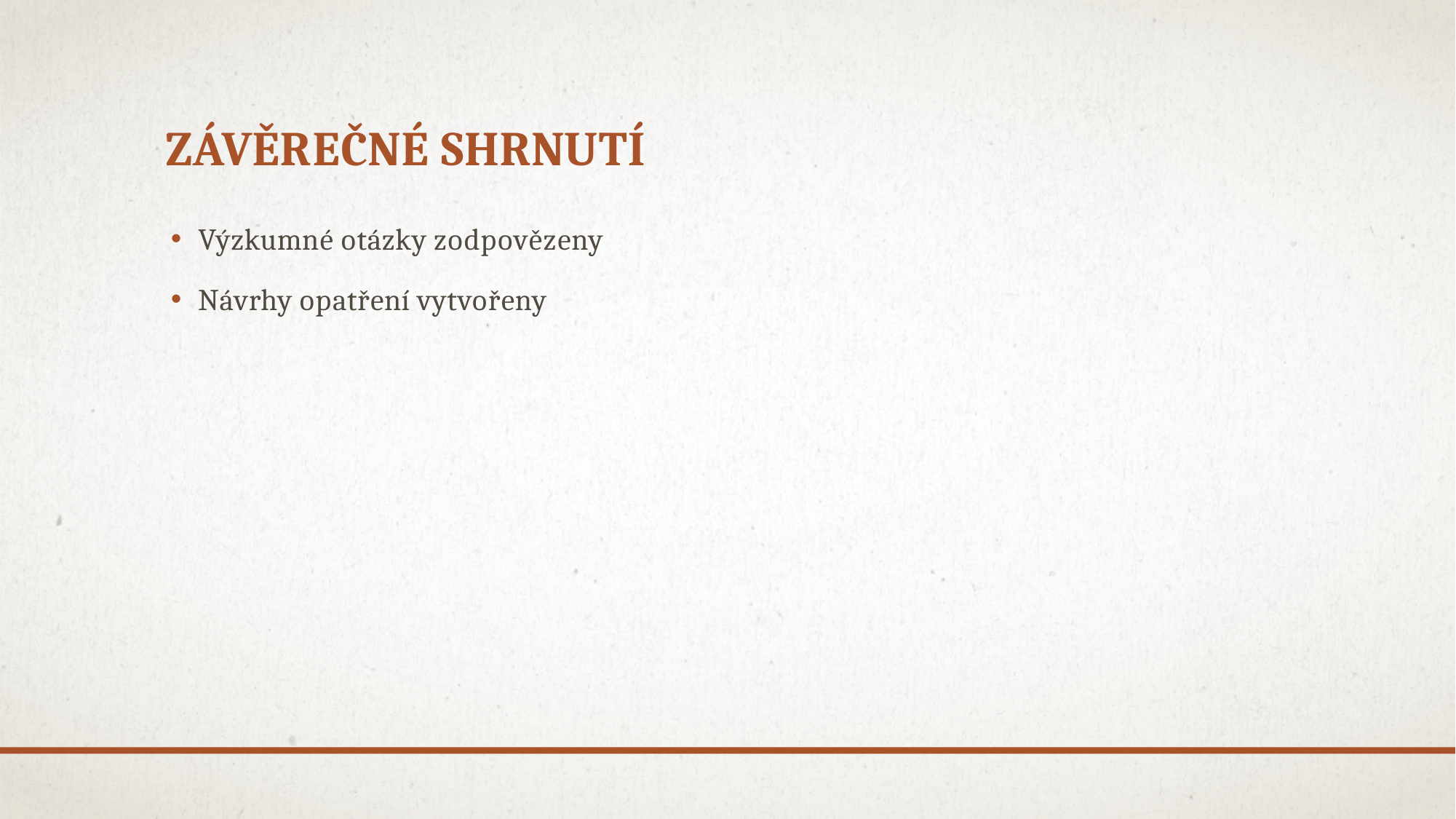

# Závěrečné shrnutí
Výzkumné otázky zodpovězeny
Návrhy opatření vytvořeny